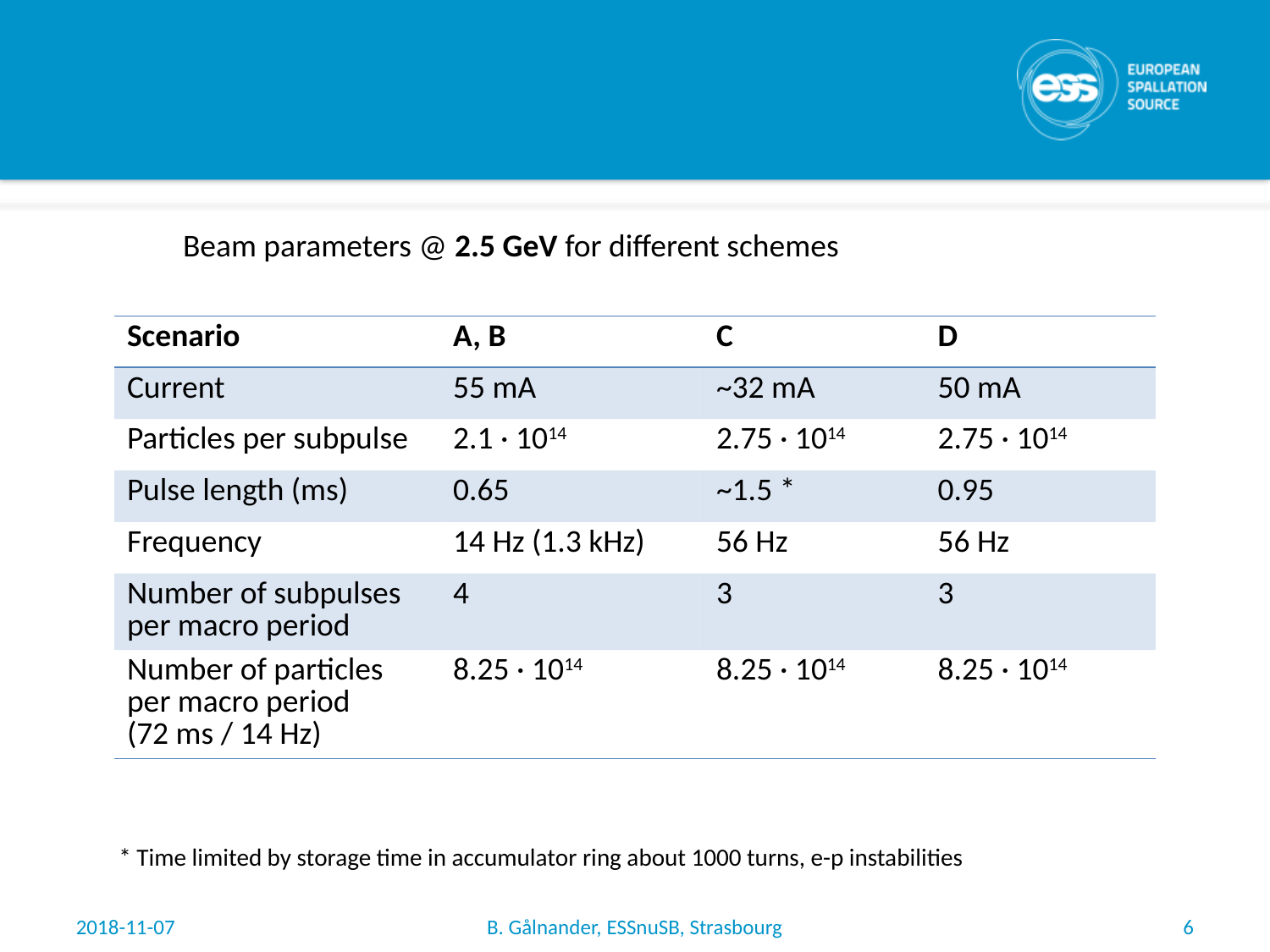

Beam parameters @ 2.5 GeV for different schemes
| Scenario | A, B | C | D |
| --- | --- | --- | --- |
| Current | 55 mA | ~32 mA | 50 mA |
| Particles per subpulse | 2.1 · 1014 | 2.75 · 1014 | 2.75 · 1014 |
| Pulse length (ms) | 0.65 | ~1.5 \* | 0.95 |
| Frequency | 14 Hz (1.3 kHz) | 56 Hz | 56 Hz |
| Number of subpulses per macro period | 4 | 3 | 3 |
| Number of particles per macro period (72 ms / 14 Hz) | 8.25 · 1014 | 8.25 · 1014 | 8.25 · 1014 |
* Time limited by storage time in accumulator ring about 1000 turns, e-p instabilities
2018-11-07
B. Gålnander, ESSnuSB, Strasbourg
6